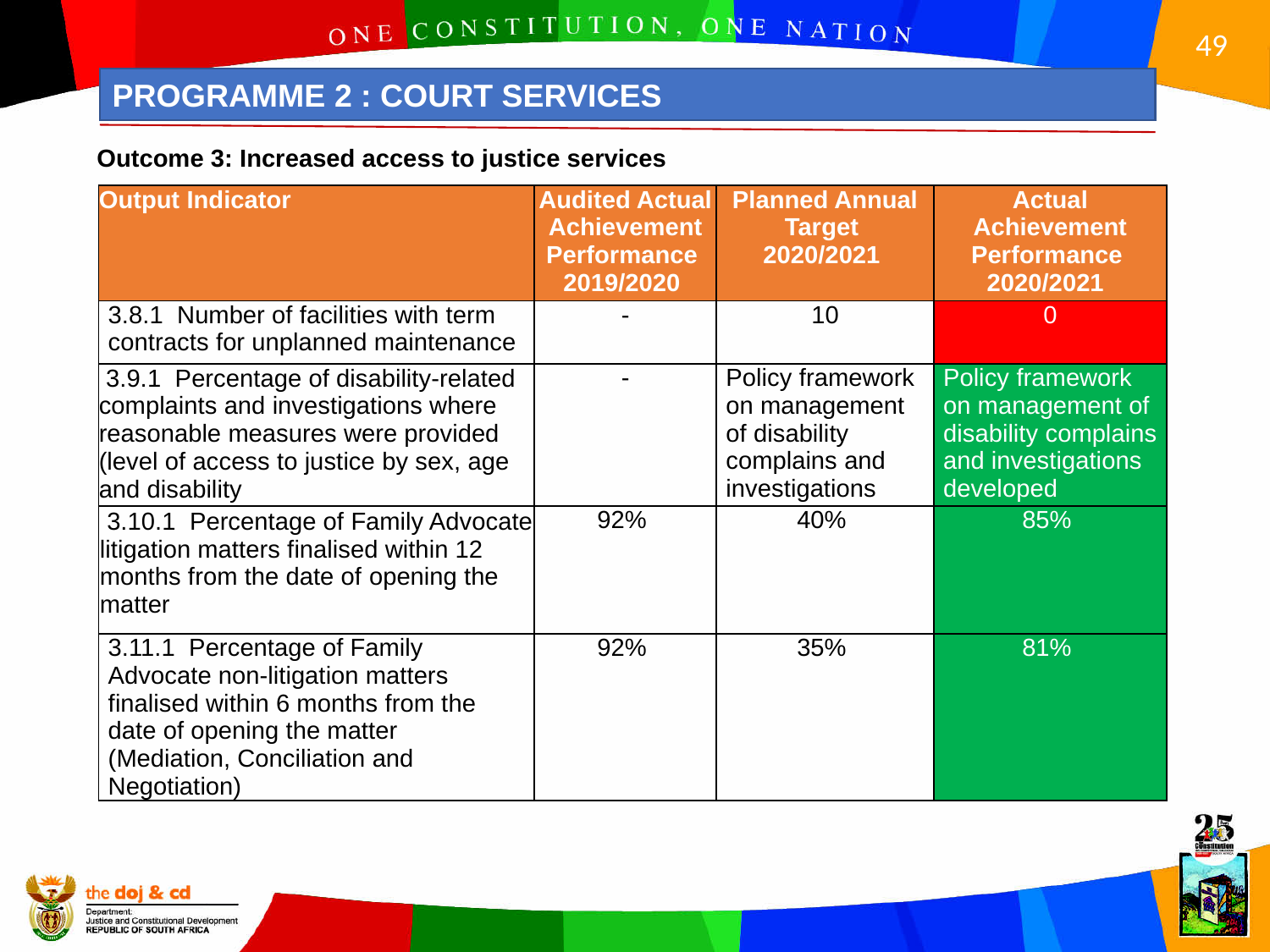

PROGRAMME 2 : COURT SERVICES
Outcome 3: Increased access to justice services
| Output Indicator | Audited Actual Achievement Performance 2019/2020 | Planned Annual Target 2020/2021 | Actual Achievement Performance 2020/2021 |
| --- | --- | --- | --- |
| 3.8.1 Number of facilities with term contracts for unplanned maintenance | - | 10 | 0 |
| 3.9.1 Percentage of disability-related complaints and investigations where reasonable measures were provided (level of access to justice by sex, age and disability | - | Policy framework on management of disability complains and investigations | Policy framework on management of disability complains and investigations developed |
| 3.10.1 Percentage of Family Advocate litigation matters finalised within 12 months from the date of opening the matter | 92% | 40% | 85% |
| 3.11.1 Percentage of Family Advocate non-litigation matters finalised within 6 months from the date of opening the matter (Mediation, Conciliation and Negotiation) | 92% | 35% | 81% |